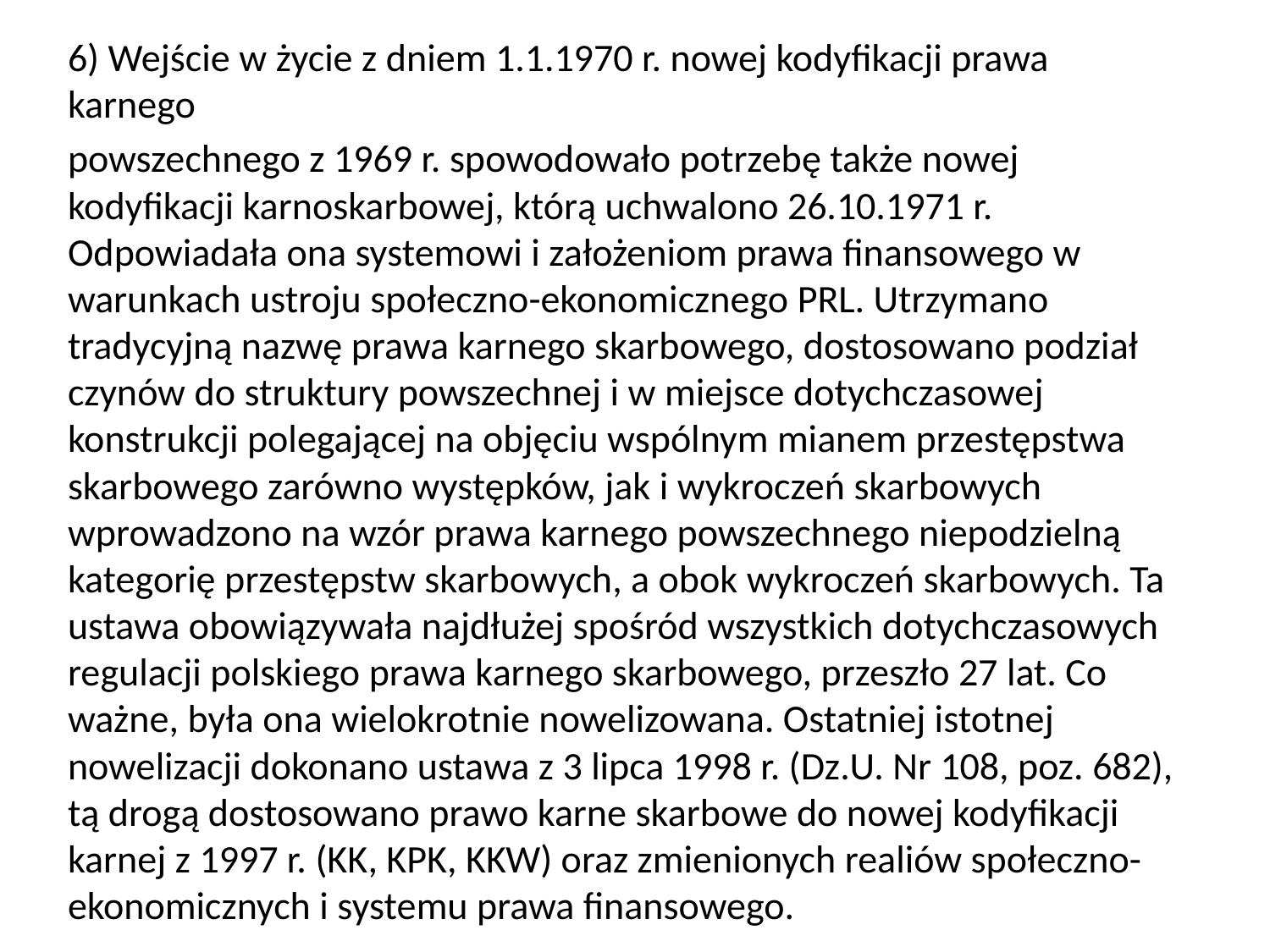

6) Wejście w życie z dniem 1.1.1970 r. nowej kodyfikacji prawa karnego
powszechnego z 1969 r. spowodowało potrzebę także nowej kodyfikacji karnoskarbowej, którą uchwalono 26.10.1971 r. Odpowiadała ona systemowi i założeniom prawa finansowego w warunkach ustroju społeczno-ekonomicznego PRL. Utrzymano tradycyjną nazwę prawa karnego skarbowego, dostosowano podział czynów do struktury powszechnej i w miejsce dotychczasowej konstrukcji polegającej na objęciu wspólnym mianem przestępstwa skarbowego zarówno występków, jak i wykroczeń skarbowych wprowadzono na wzór prawa karnego powszechnego niepodzielną kategorię przestępstw skarbowych, a obok wykroczeń skarbowych. Ta ustawa obowiązywała najdłużej spośród wszystkich dotychczasowych regulacji polskiego prawa karnego skarbowego, przeszło 27 lat. Co ważne, była ona wielokrotnie nowelizowana. Ostatniej istotnej nowelizacji dokonano ustawa z 3 lipca 1998 r. (Dz.U. Nr 108, poz. 682), tą drogą dostosowano prawo karne skarbowe do nowej kodyfikacji karnej z 1997 r. (KK, KPK, KKW) oraz zmienionych realiów społeczno-ekonomicznych i systemu prawa finansowego.